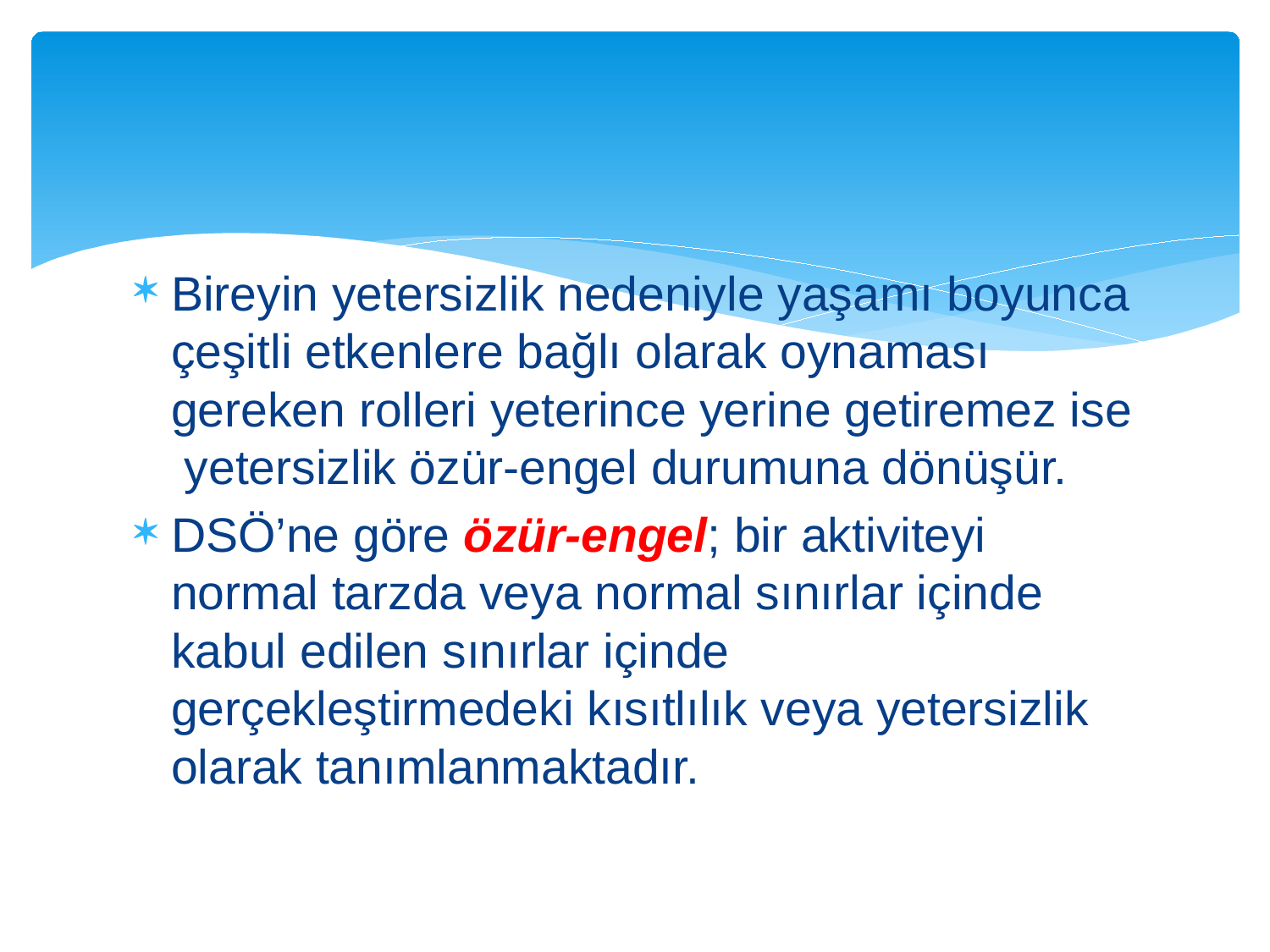

#
Bireyin yetersizlik nedeniyle yaşamı boyunca çeşitli etkenlere bağlı olarak oynaması gereken rolleri yeterince yerine getiremez ise  yetersizlik özür-engel durumuna dönüşür.
DSÖ’ne göre özür-engel; bir aktiviteyi normal tarzda veya normal sınırlar içinde kabul edilen sınırlar içinde gerçekleştirmedeki kısıtlılık veya yetersizlik olarak tanımlanmaktadır.